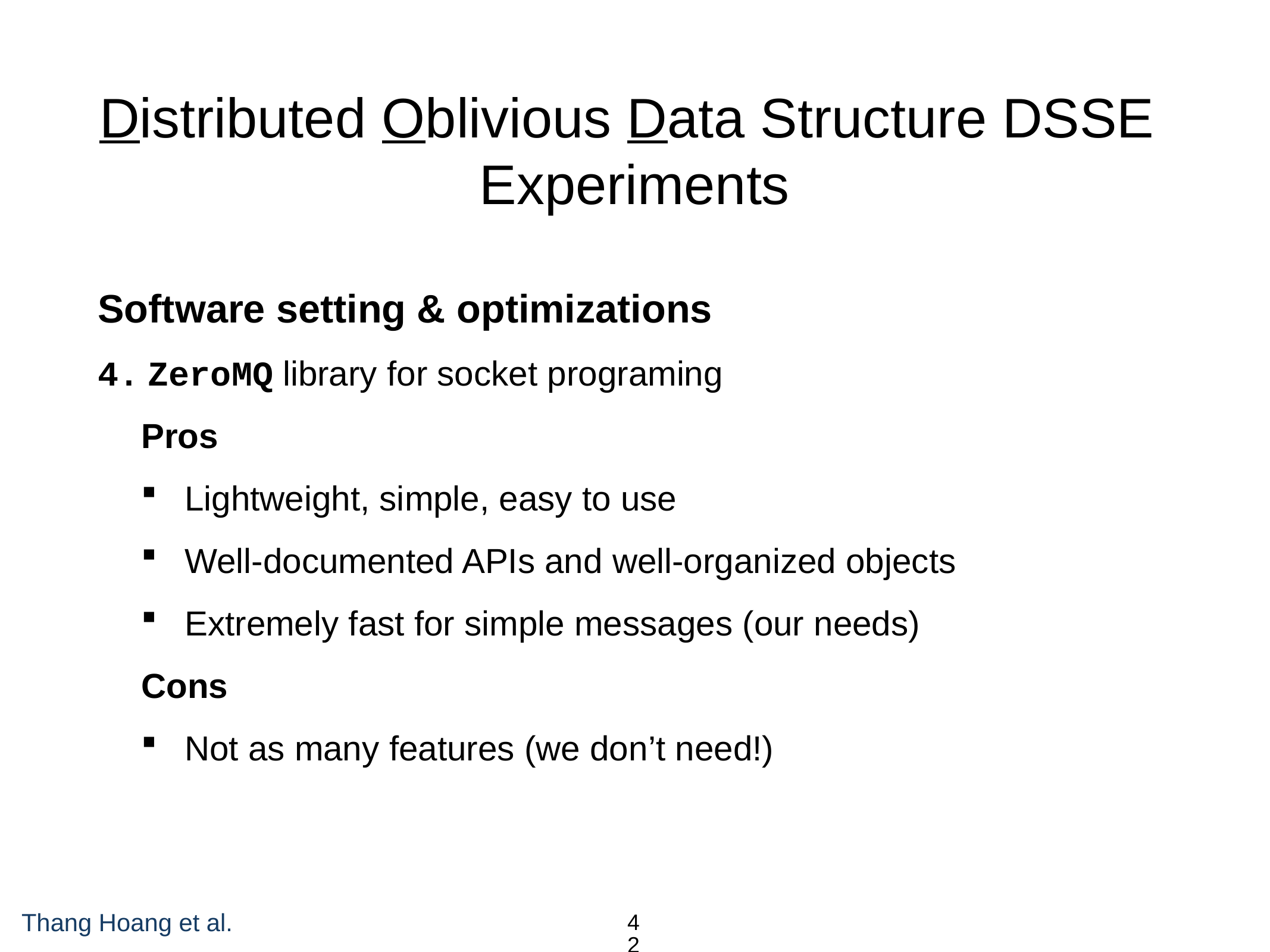

# Distributed Oblivious Data Structure DSSE Experiments
Software setting & optimizations
ZeroMQ library for socket programing
Pros
Lightweight, simple, easy to use
Well-documented APIs and well-organized objects
Extremely fast for simple messages (our needs)
Cons
Not as many features (we don’t need!)
42